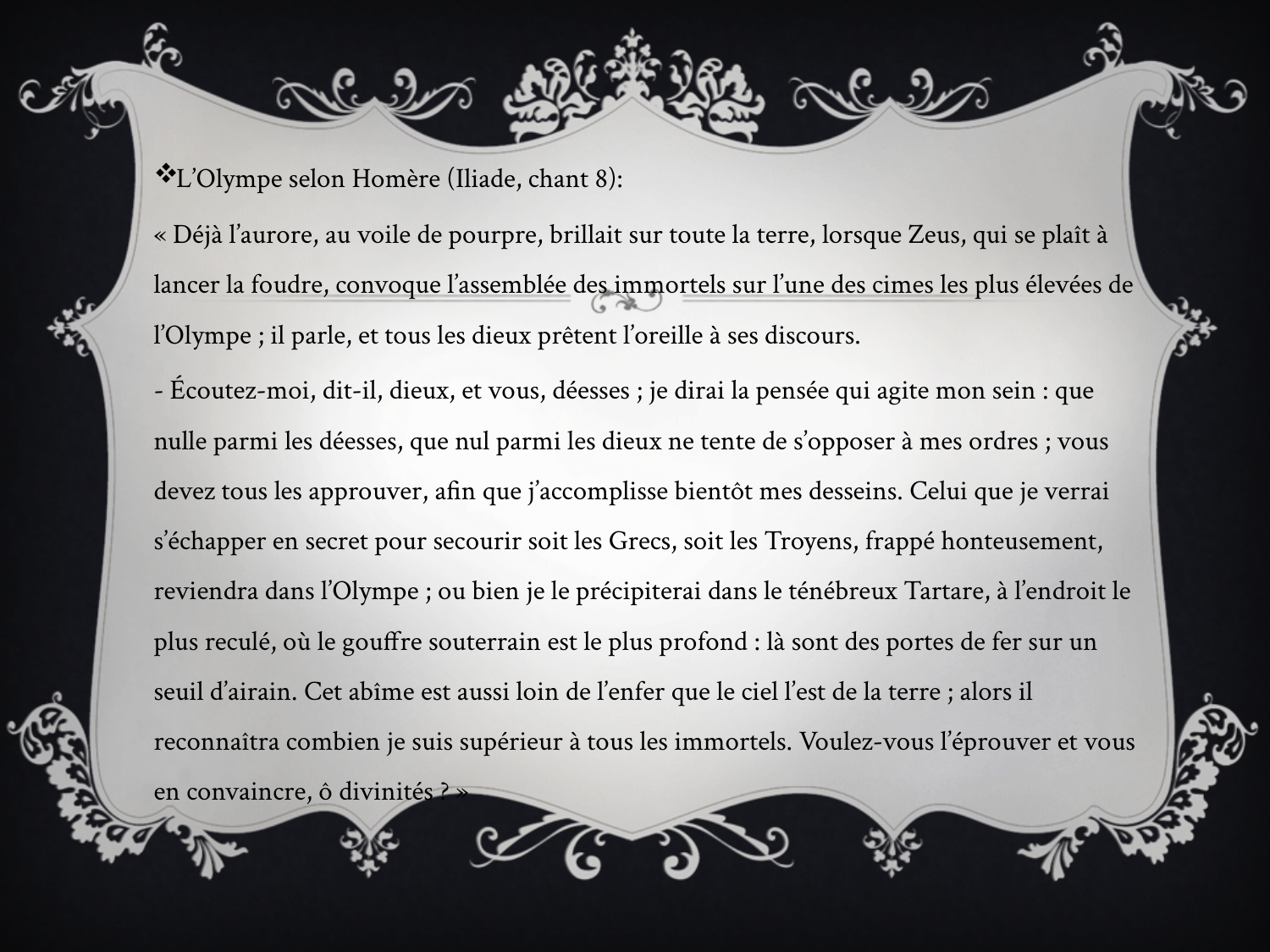

L’Olympe selon Homère (Iliade, chant 8):
« Déjà l’aurore, au voile de pourpre, brillait sur toute la terre, lorsque Zeus, qui se plaît à lancer la foudre, convoque l’assemblée des immortels sur l’une des cimes les plus élevées de l’Olympe ; il parle, et tous les dieux prêtent l’oreille à ses discours.
- Écoutez-moi, dit-il, dieux, et vous, déesses ; je dirai la pensée qui agite mon sein : que nulle parmi les déesses, que nul parmi les dieux ne tente de s’opposer à mes ordres ; vous devez tous les approuver, afin que j’accomplisse bientôt mes desseins. Celui que je verrai s’échapper en secret pour secourir soit les Grecs, soit les Troyens, frappé honteusement, reviendra dans l’Olympe ; ou bien je le précipiterai dans le ténébreux Tartare, à l’endroit le plus reculé, où le gouffre souterrain est le plus profond : là sont des portes de fer sur un seuil d’airain. Cet abîme est aussi loin de l’enfer que le ciel l’est de la terre ; alors il reconnaîtra combien je suis supérieur à tous les immortels. Voulez-vous l’éprouver et vous en convaincre, ô divinités ? »